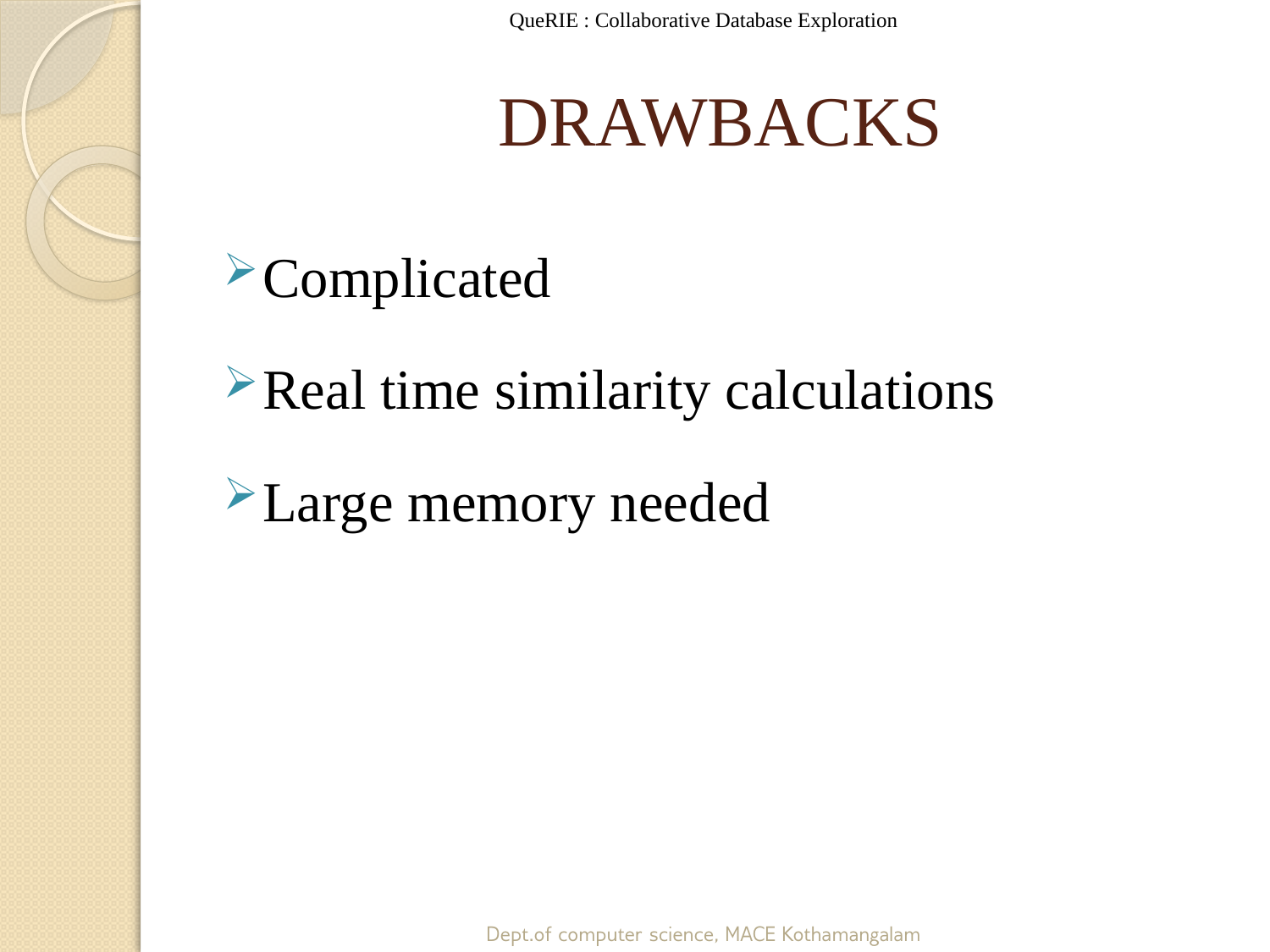

QueRIE : Collaborative Database Exploration
# DRAWBACKS
Complicated
Real time similarity calculations
Large memory needed

Dept.of computer science, MACE Kothamangalam